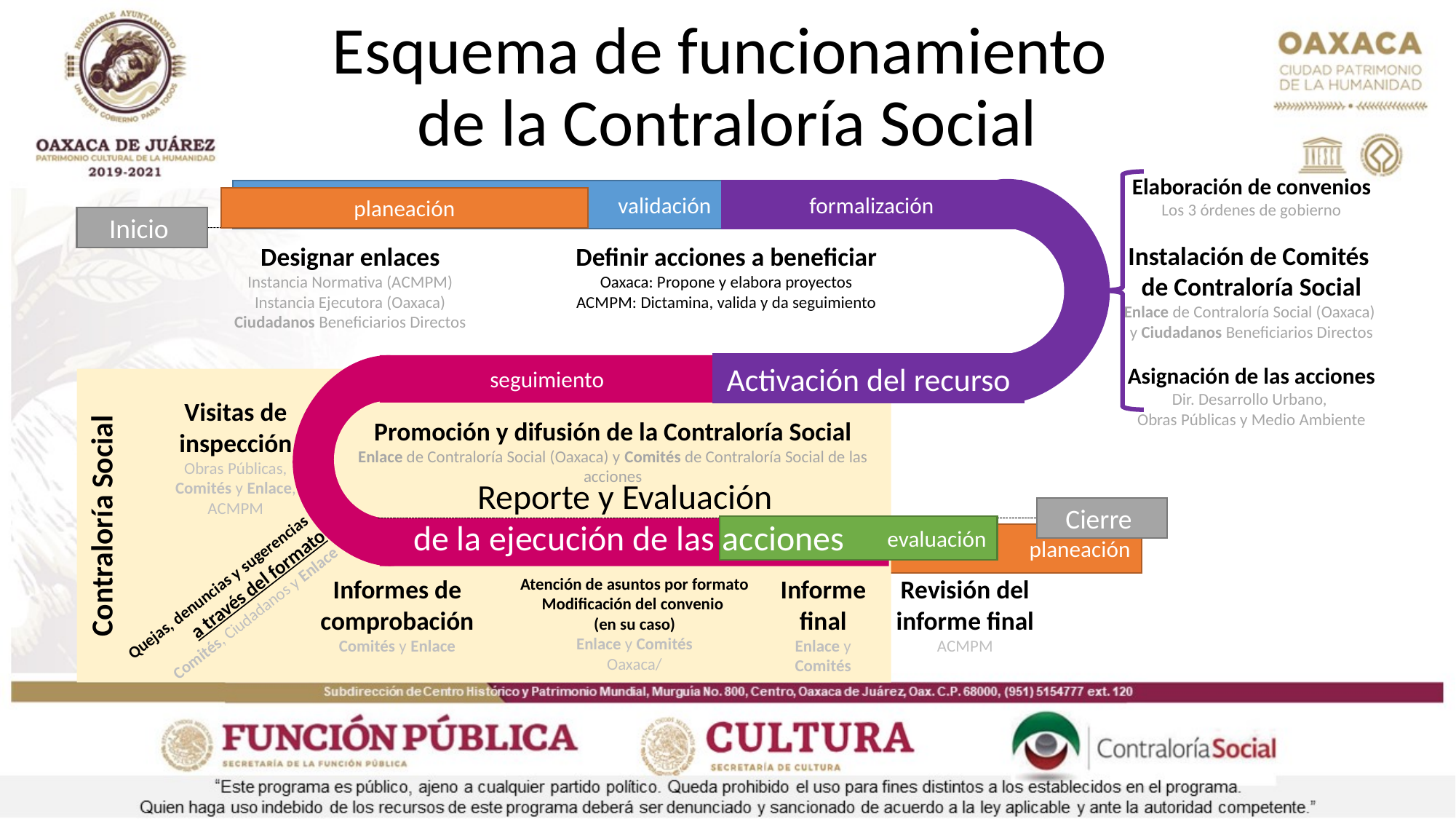

# Esquema de funcionamiento de la Contraloría Social
Elaboración de convenios
Los 3 órdenes de gobierno

Instalación de Comités
de Contraloría Social
Enlace de Contraloría Social (Oaxaca)
y Ciudadanos Beneficiarios Directos

Asignación de las acciones
Dir. Desarrollo Urbano,
Obras Públicas y Medio Ambiente
11
Inicio

Designar enlaces
Instancia Normativa (ACMPM)
Instancia Ejecutora (Oaxaca)
Ciudadanos Beneficiarios Directos
Definir acciones a beneficiar
Oaxaca: Propone y elabora proyectos
ACMPM: Dictamina, valida y da seguimiento
Visitas de inspección
Obras Públicas,
Comités y Enlace,
ACMPM
Cierre
Informes de comprobación
Comités y Enlace
Atención de asuntos por formato
Modificación del convenio
(en su caso)
Enlace y Comités
Oaxaca/
Informe final
Enlace y Comités
Revisión del informe final
ACMPM

validación
formalización
planeación
11
seguimiento
Contraloría Social

Activación del recurso
evaluación
planeación
Promoción y difusión de la Contraloría Social
Enlace de Contraloría Social (Oaxaca) y Comités de Contraloría Social de las acciones
Quejas, denuncias y sugerencias
a través del formato
Comités, Ciudadanos y Enlace

Reporte y Evaluación
de la ejecución de las acciones